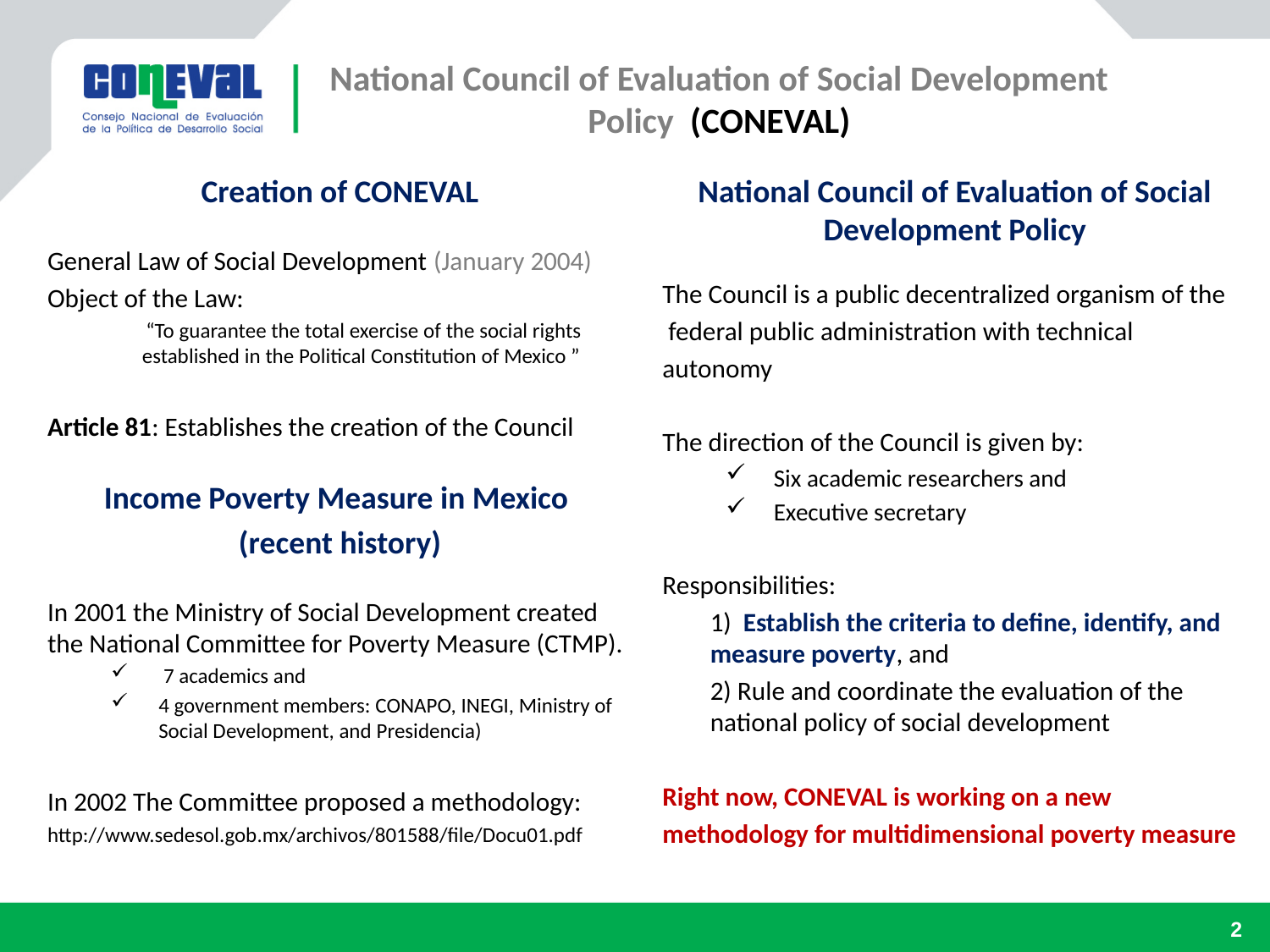

National Council of Evaluation of Social Development Policy  (Coneval)
Creation of CONEVAL

General Law of Social Development (January 2004)
Object of the Law:
	“To guarantee the total exercise of the social rights established in the Political Constitution of Mexico ”

Article 81: Establishes the creation of the Council

Income Poverty Measure in Mexico
(recent history)

In 2001 the Ministry of Social Development created the National Committee for Poverty Measure (CTMP).
 7 academics and
4 government members: CONAPO, INEGI, Ministry of Social Development, and Presidencia)

In 2002 The Committee proposed a methodology:
http://www.sedesol.gob.mx/archivos/801588/file/Docu01.pdf
National Council of Evaluation of Social Development Policy

The Council is a public decentralized organism of the
 federal public administration with technical
autonomy

The direction of the Council is given by:
Six academic researchers and
Executive secretary

Responsibilities:
	1)  Establish the criteria to define, identify, and measure poverty, and
	2) Rule and coordinate the evaluation of the national policy of social development

Right now, CONEVAL is working on a new
methodology for multidimensional poverty measure
2